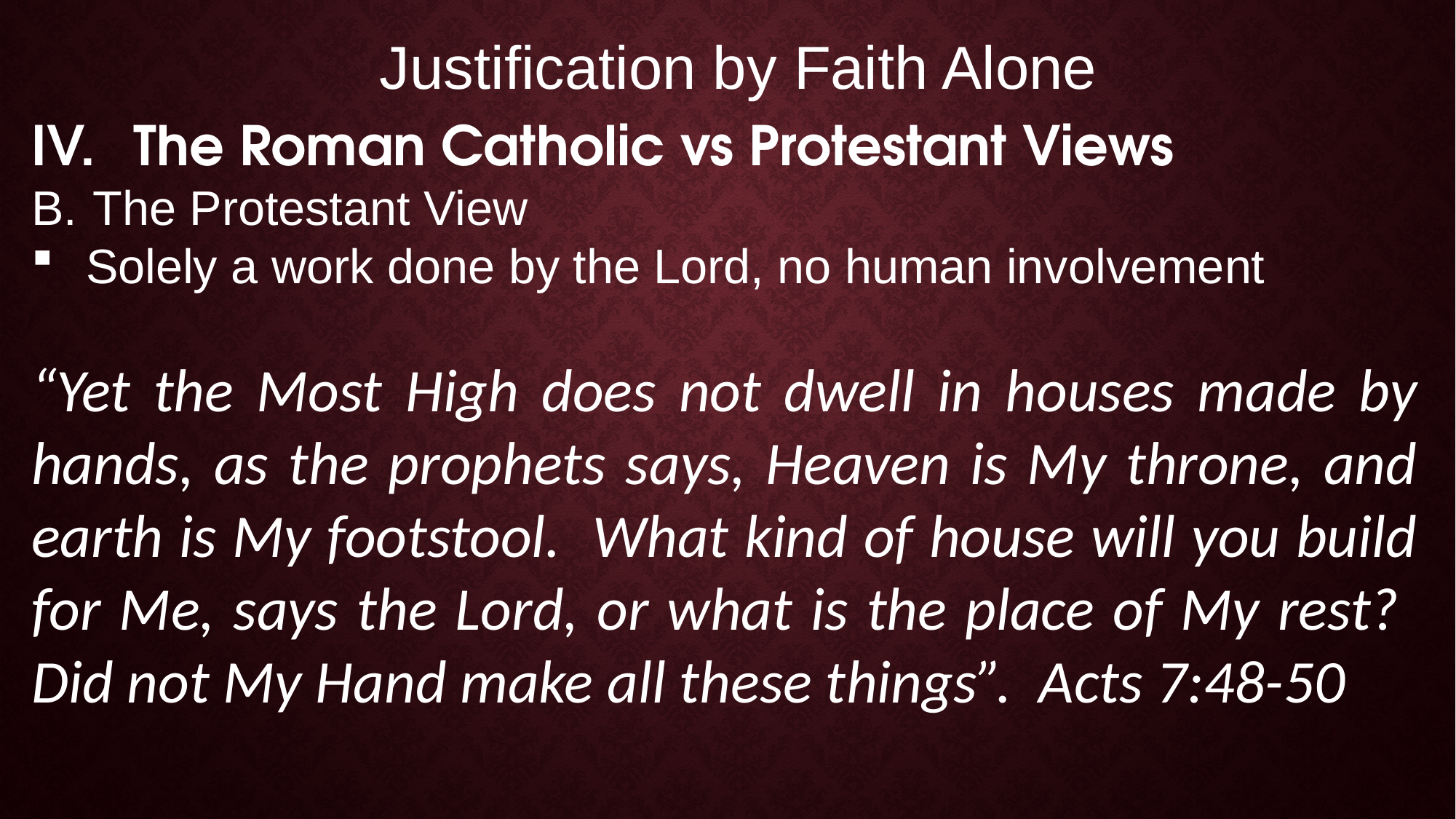

Justification by Faith Alone
The Roman Catholic vs Protestant Views
The Protestant View
Solely a work done by the Lord, no human involvement

“Yet the Most High does not dwell in houses made by hands, as the prophets says, Heaven is My throne, and earth is My footstool.  What kind of house will you build for Me, says the Lord, or what is the place of My rest?  Did not My Hand make all these things”.  Acts 7:48-50